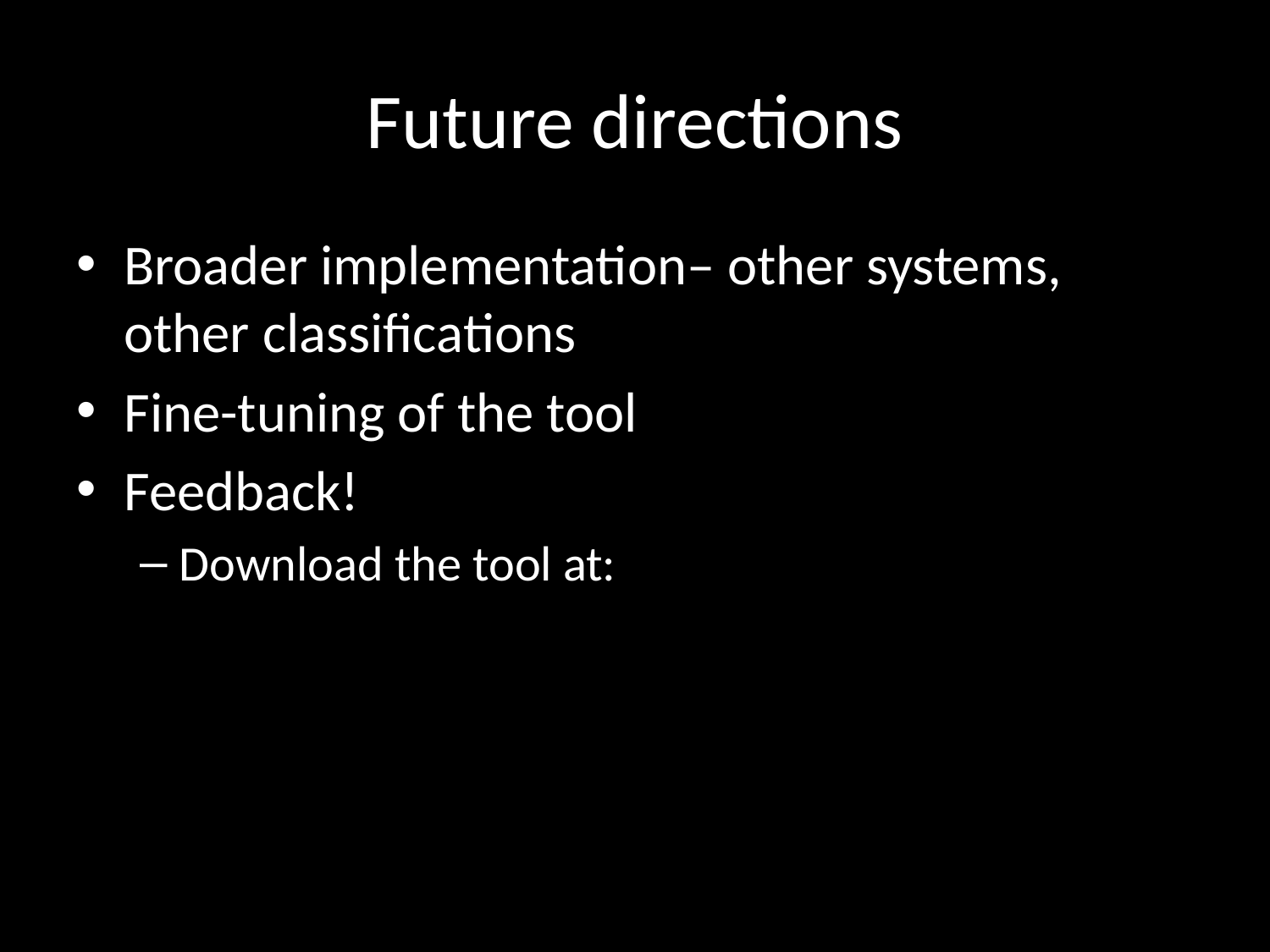

# Future directions
Broader implementation– other systems, other classifications
Fine-tuning of the tool
Feedback!
Download the tool at: